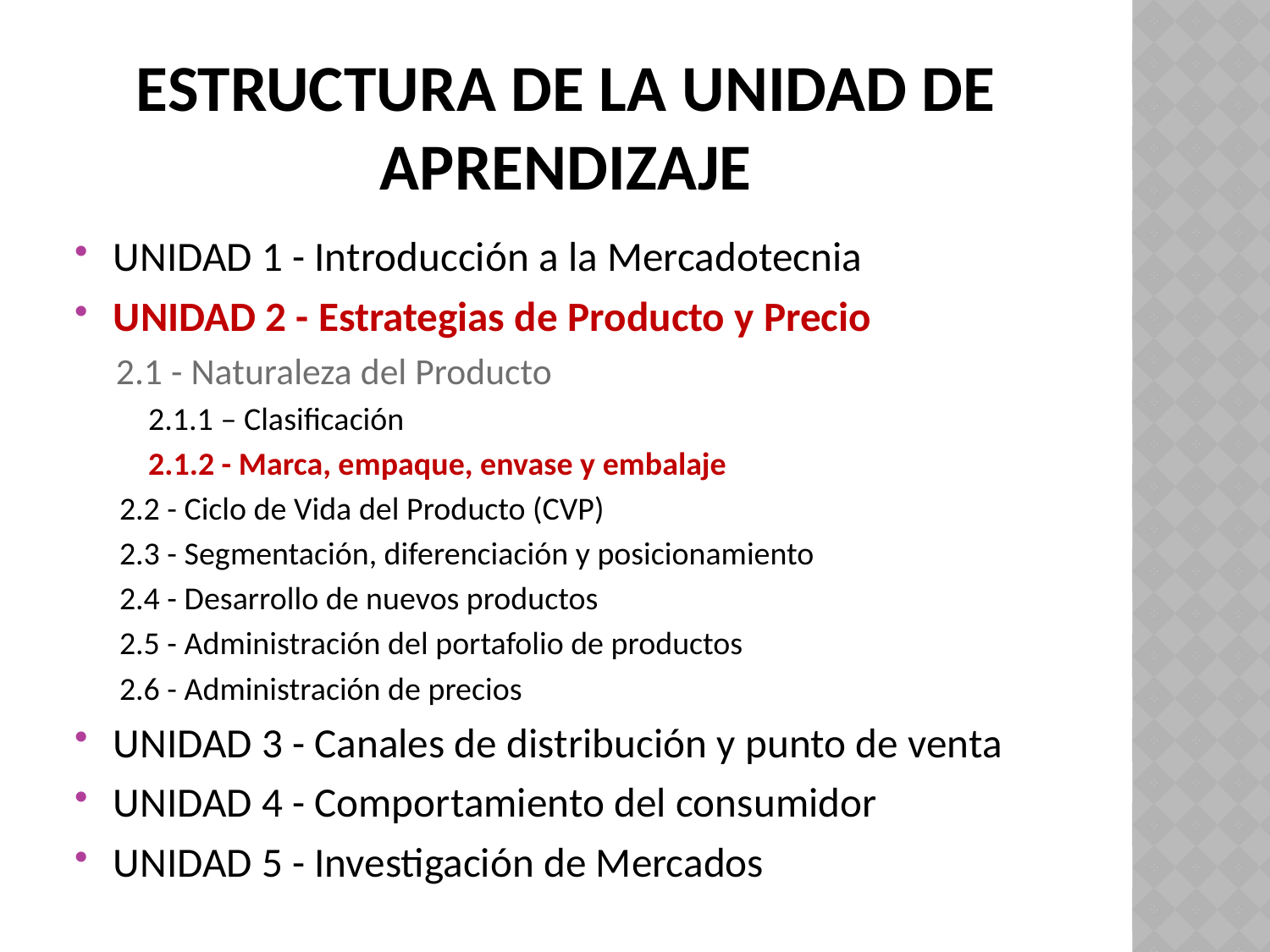

# Estructura de la unidad de aprendizaje
UNIDAD 1 - Introducción a la Mercadotecnia
UNIDAD 2 - Estrategias de Producto y Precio
2.1 - Naturaleza del Producto
2.1.1 – Clasificación
2.1.2 - Marca, empaque, envase y embalaje
2.2 - Ciclo de Vida del Producto (CVP)
2.3 - Segmentación, diferenciación y posicionamiento
2.4 - Desarrollo de nuevos productos
2.5 - Administración del portafolio de productos
2.6 - Administración de precios
UNIDAD 3 - Canales de distribución y punto de venta
UNIDAD 4 - Comportamiento del consumidor
UNIDAD 5 - Investigación de Mercados